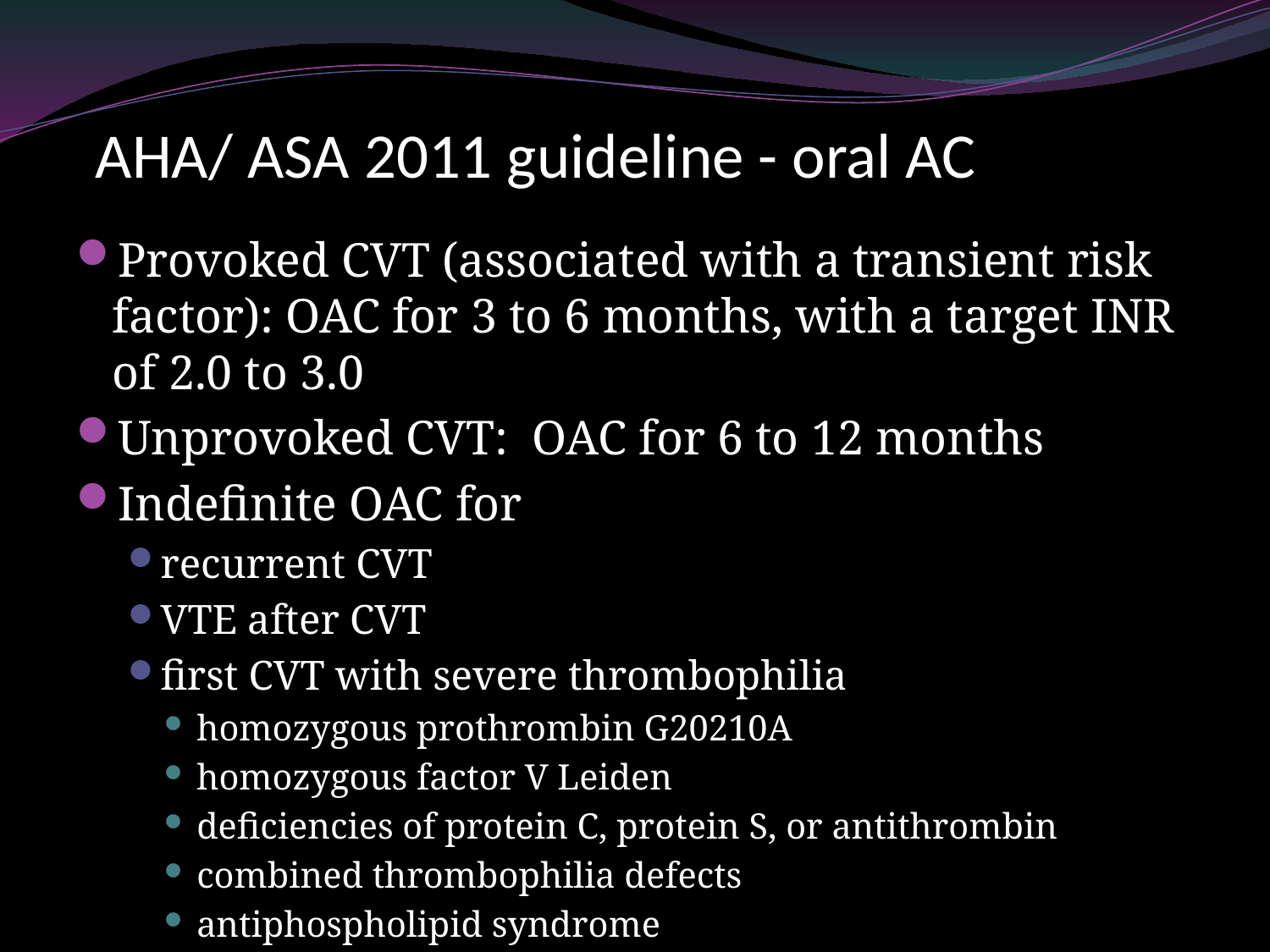

# AHA/ ASA 2011 guideline - oral AC

Provoked CVT (associated with a transient risk factor): OAC for 3 to 6 months, with a target INR of 2.0 to 3.0
Unprovoked CVT:  OAC for 6 to 12 months
Indefinite OAC for
recurrent CVT
VTE after CVT
first CVT with severe thrombophilia
homozygous prothrombin G20210A
homozygous factor V Leiden
deficiencies of protein C, protein S, or antithrombin
combined thrombophilia defects
antiphospholipid syndrome